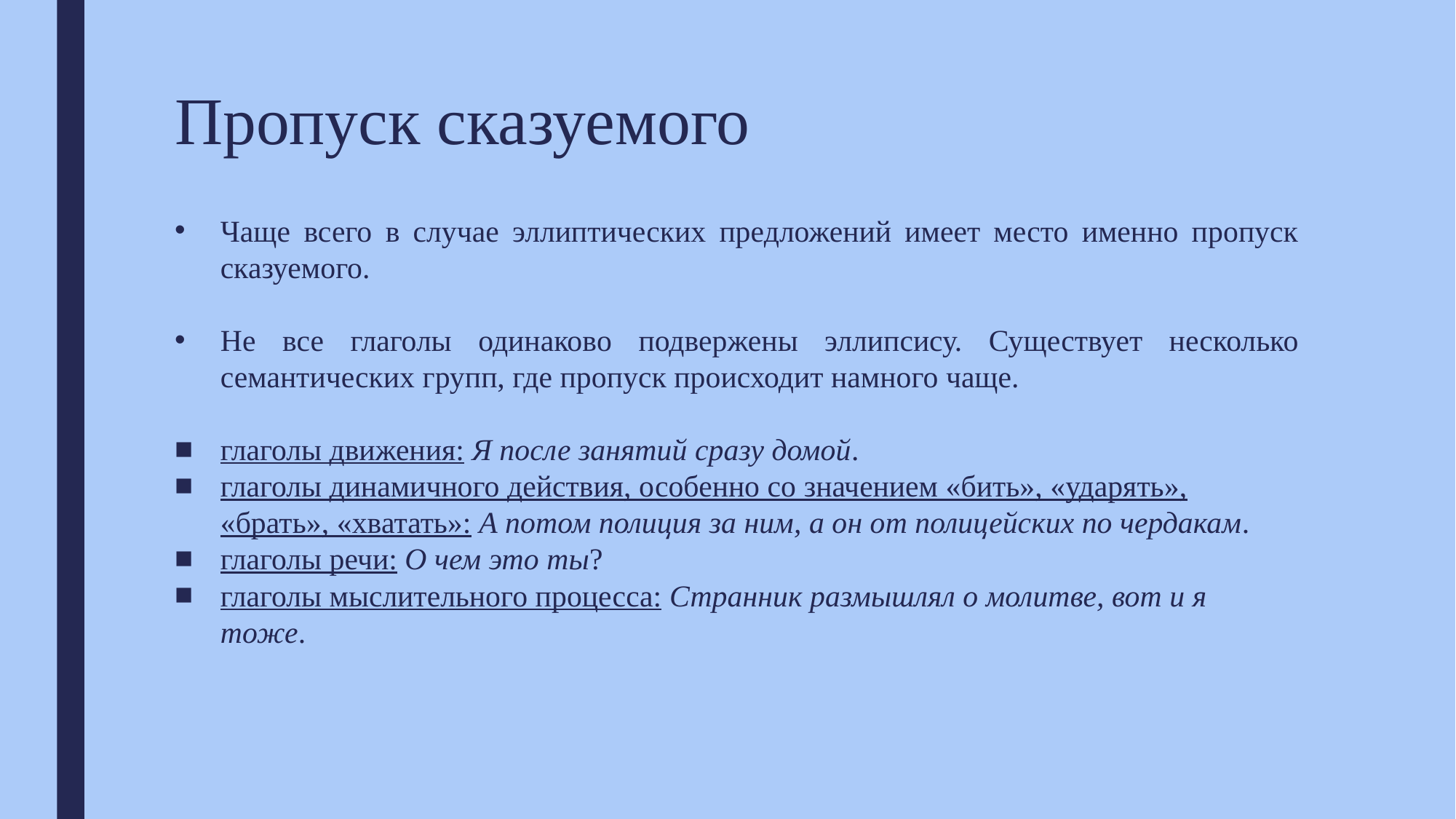

# Пропуск сказуемого
Чаще всего в случае эллиптических предложений имеет место именно пропуск сказуемого.

Не все глаголы одинаково подвержены эллипсису. Существует несколько семантических групп, где пропуск происходит намного чаще.

глаголы движения: Я после занятий сразу домой.
глаголы динамичного действия, особенно со значением «бить», «ударять», «брать», «хватать»: А потом полиция за ним, а он от полицейских по чердакам.
глаголы речи: О чем это ты?
глаголы мыслительного процесса: Странник размышлял о молитве, вот и я тоже.